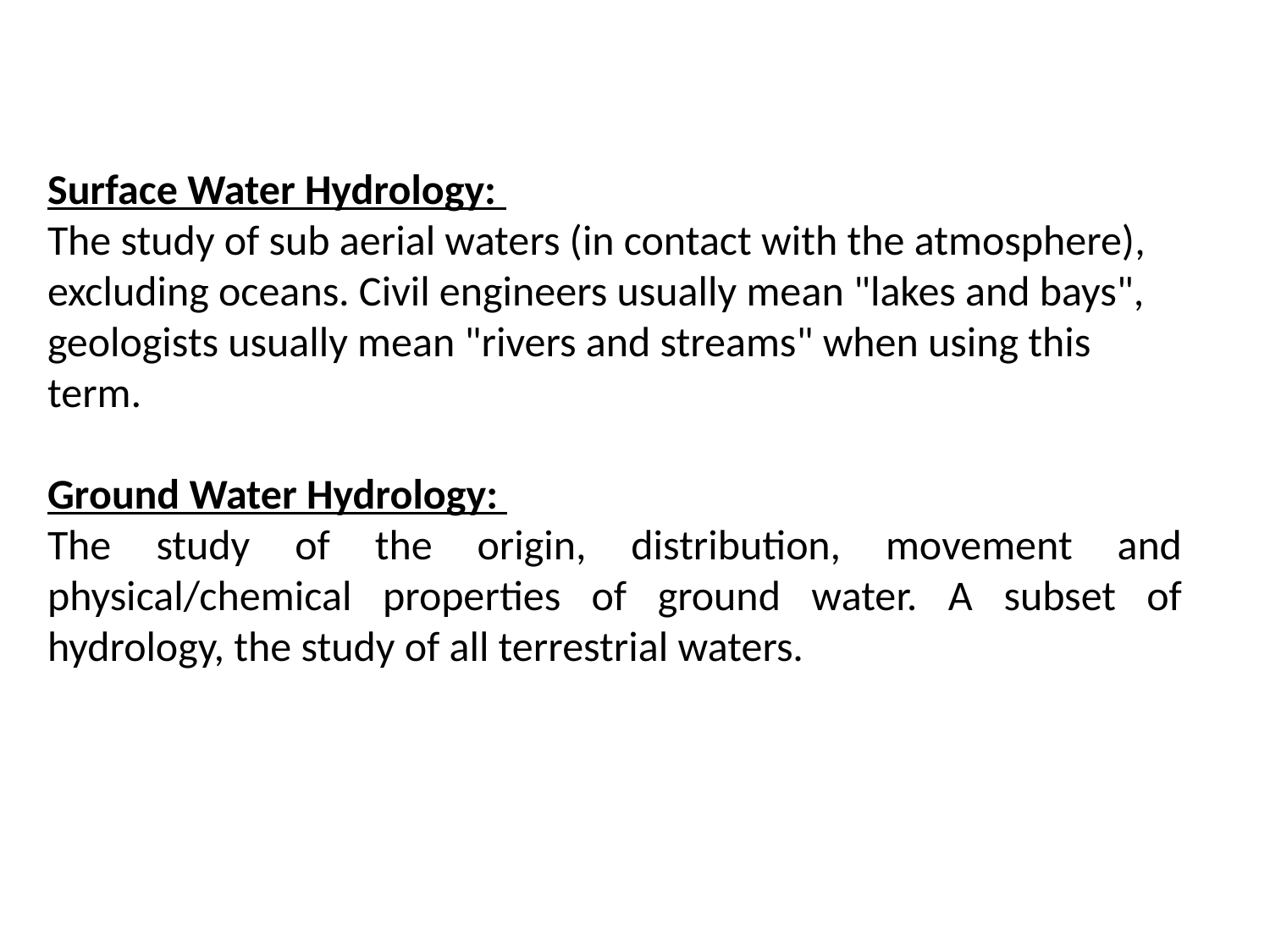

Surface Water Hydrology:
The study of sub aerial waters (in contact with the atmosphere), excluding oceans. Civil engineers usually mean "lakes and bays", geologists usually mean "rivers and streams" when using this term.

Ground Water Hydrology:
The study of the origin, distribution, movement and physical/chemical properties of ground water. A subset of hydrology, the study of all terrestrial waters.